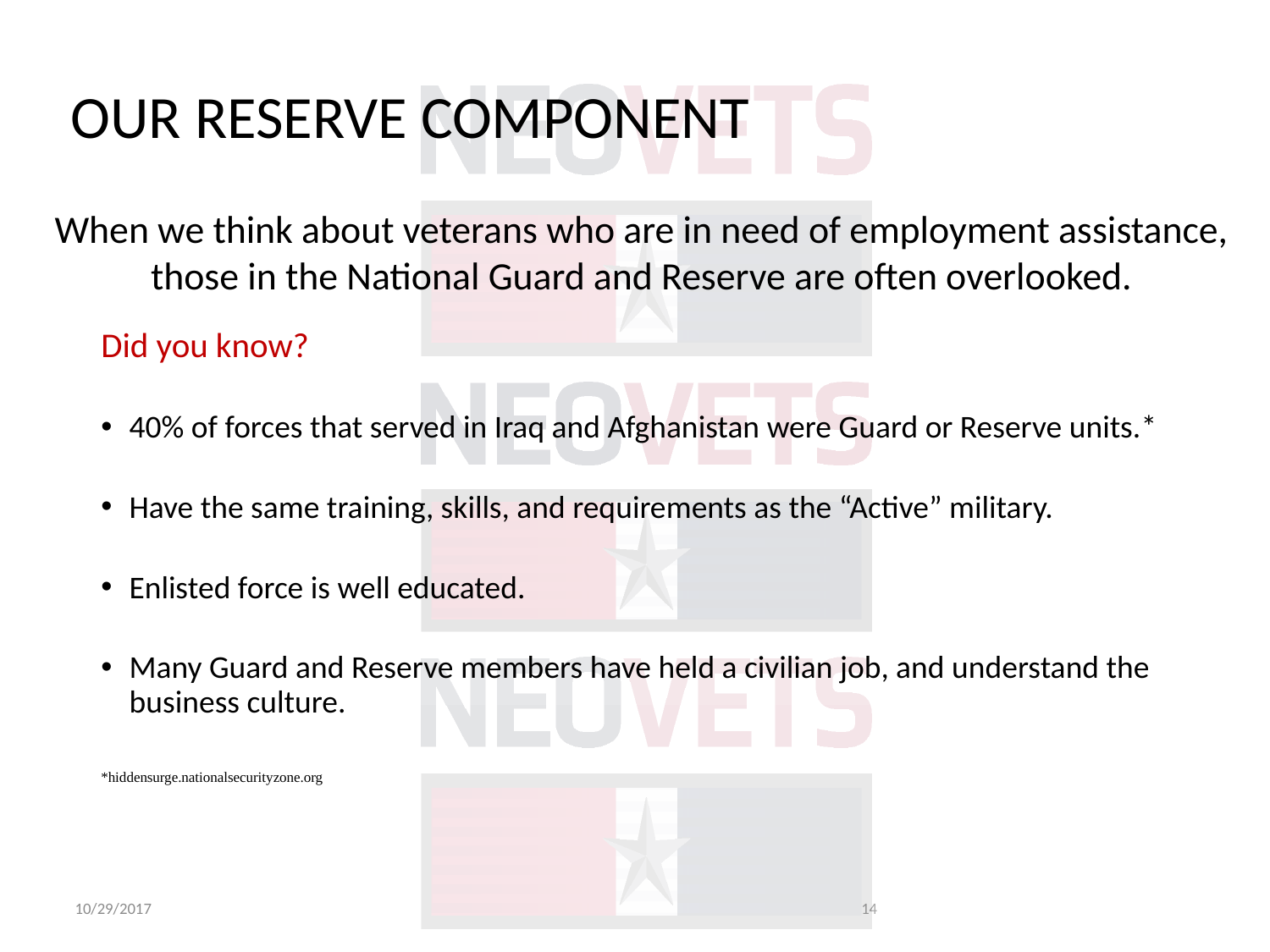

OUR RESERVE COMPONENT

When we think about veterans who are in need of employment assistance, those in the National Guard and Reserve are often overlooked.
Did you know?

40% of forces that served in Iraq and Afghanistan were Guard or Reserve units.*

Have the same training, skills, and requirements as the “Active” military.

Enlisted force is well educated.

Many Guard and Reserve members have held a civilian job, and understand the business culture.

*hiddensurge.nationalsecurityzone.org